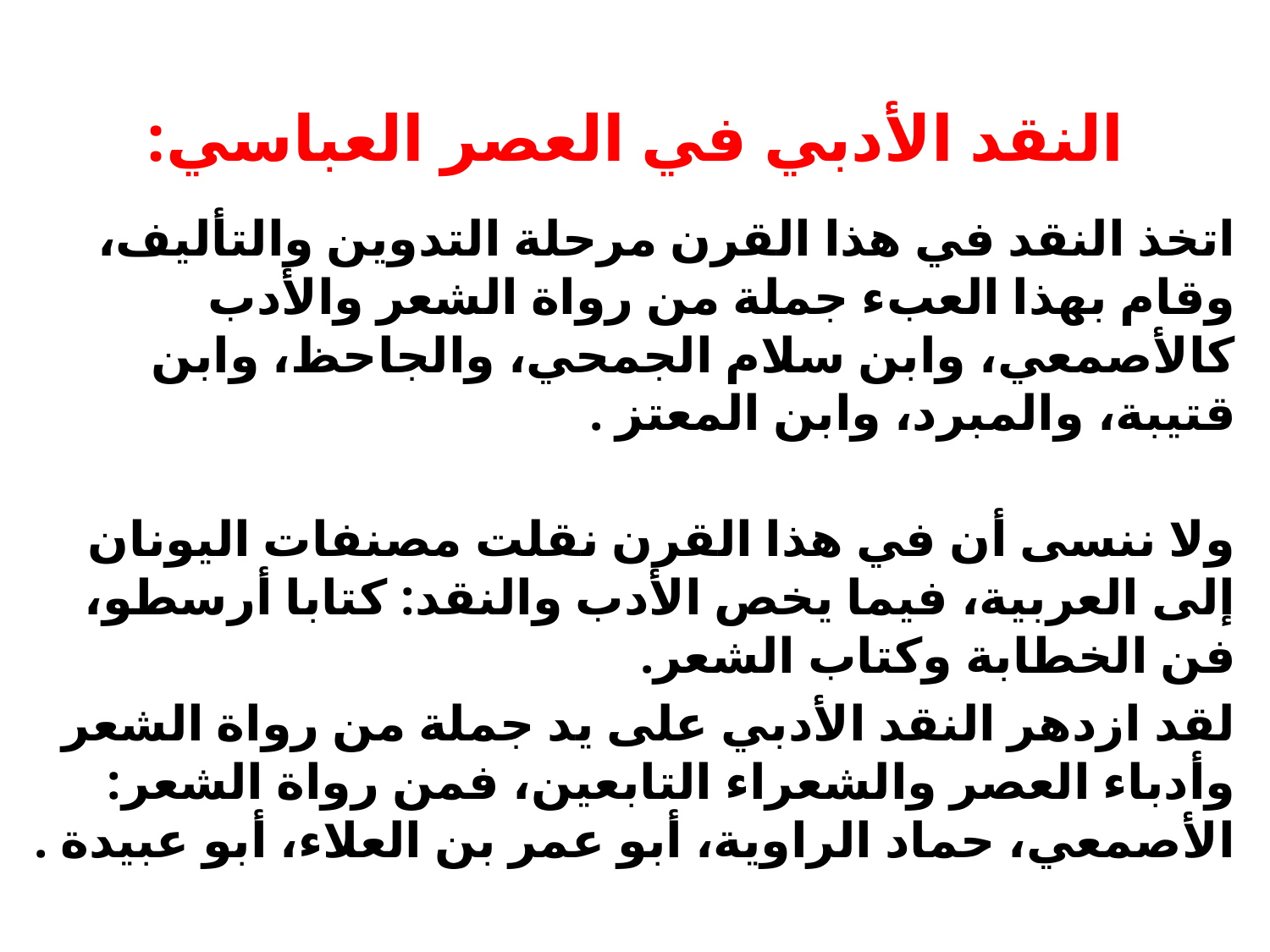

# النقد الأدبي في العصر العباسي:
	اتخذ النقد في هذا القرن مرحلة التدوين والتأليف، وقام بهذا العبء جملة من رواة الشعر والأدب كالأصمعي، وابن سلام الجمحي، والجاحظ، وابن قتيبة، والمبرد، وابن المعتز .
	ولا ننسى أن في هذا القرن نقلت مصنفات اليونان إلى العربية، فيما يخص الأدب والنقد: كتابا أرسطو، فن الخطابة وكتاب الشعر.
	لقد ازدهر النقد الأدبي على يد جملة من رواة الشعر وأدباء العصر والشعراء التابعين، فمن رواة الشعر: الأصمعي، حماد الراوية، أبو عمر بن العلاء، أبو عبيدة .